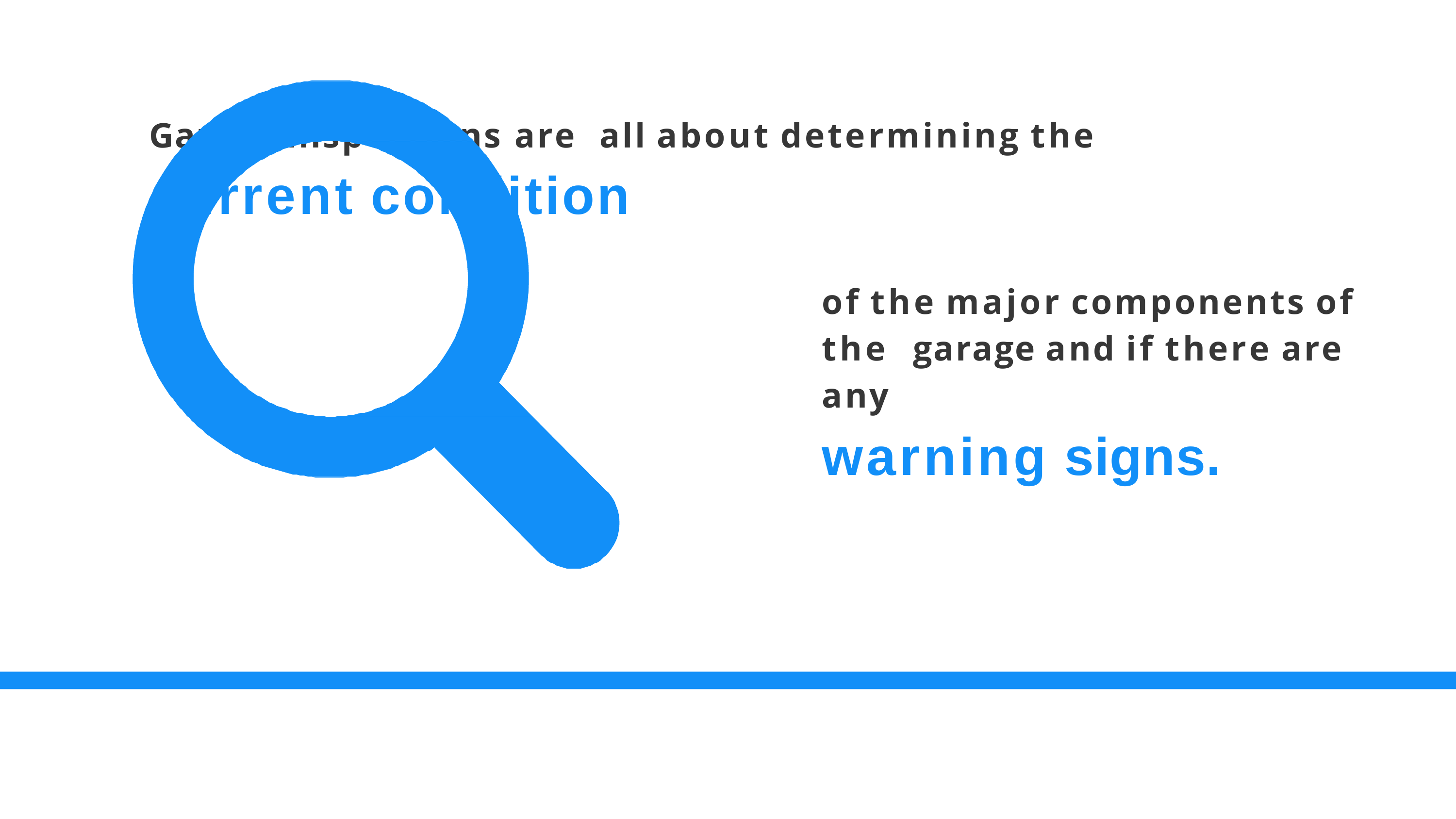

# Garage inspections are  all about determining the
current condition
of the major components of the  garage and if there are any
warning signs.